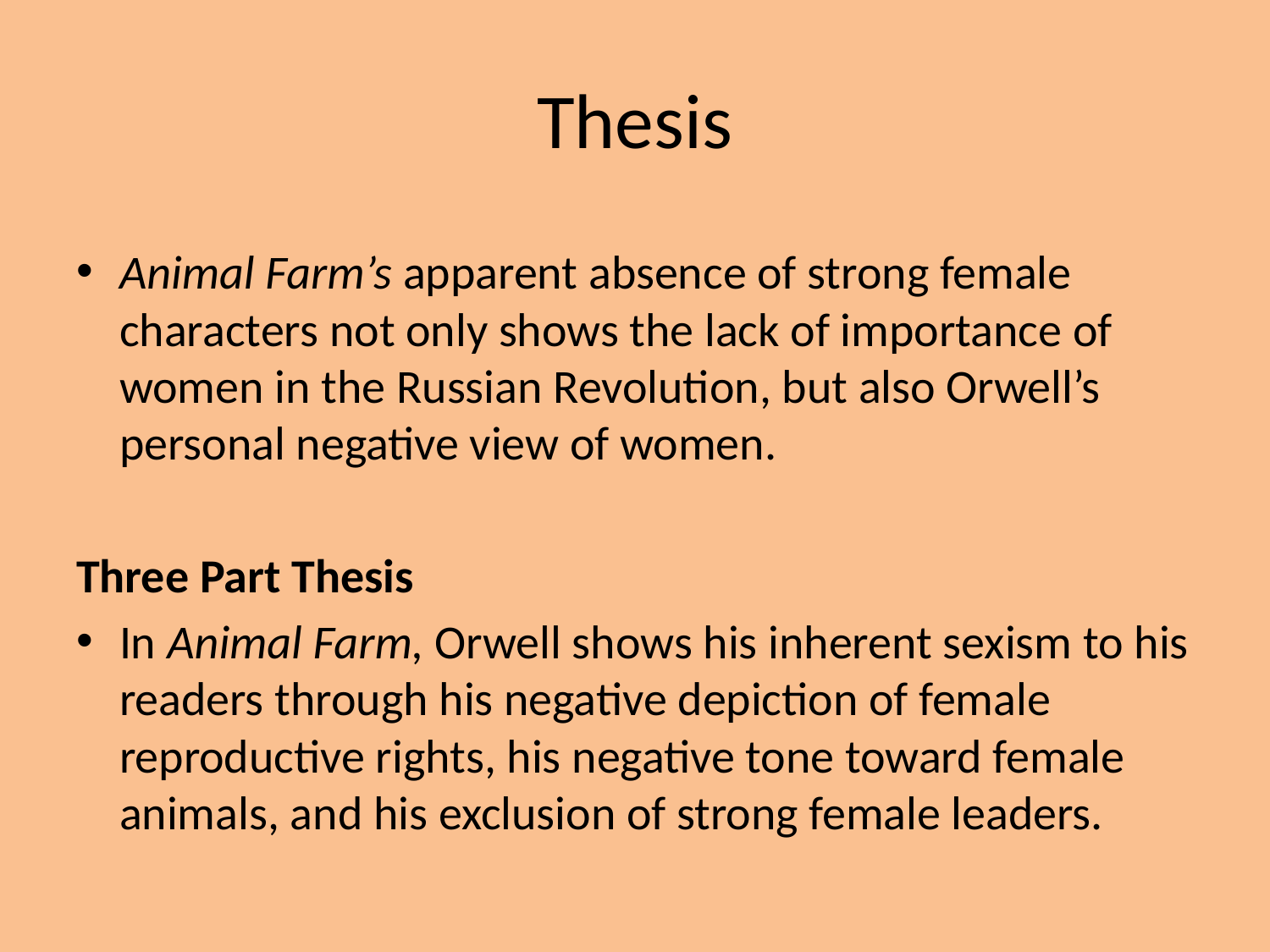

# Thesis

Animal Farm’s apparent absence of strong female characters not only shows the lack of importance of women in the Russian Revolution, but also Orwell’s personal negative view of women.

Three Part Thesis
In Animal Farm, Orwell shows his inherent sexism to his readers through his negative depiction of female reproductive rights, his negative tone toward female animals, and his exclusion of strong female leaders.